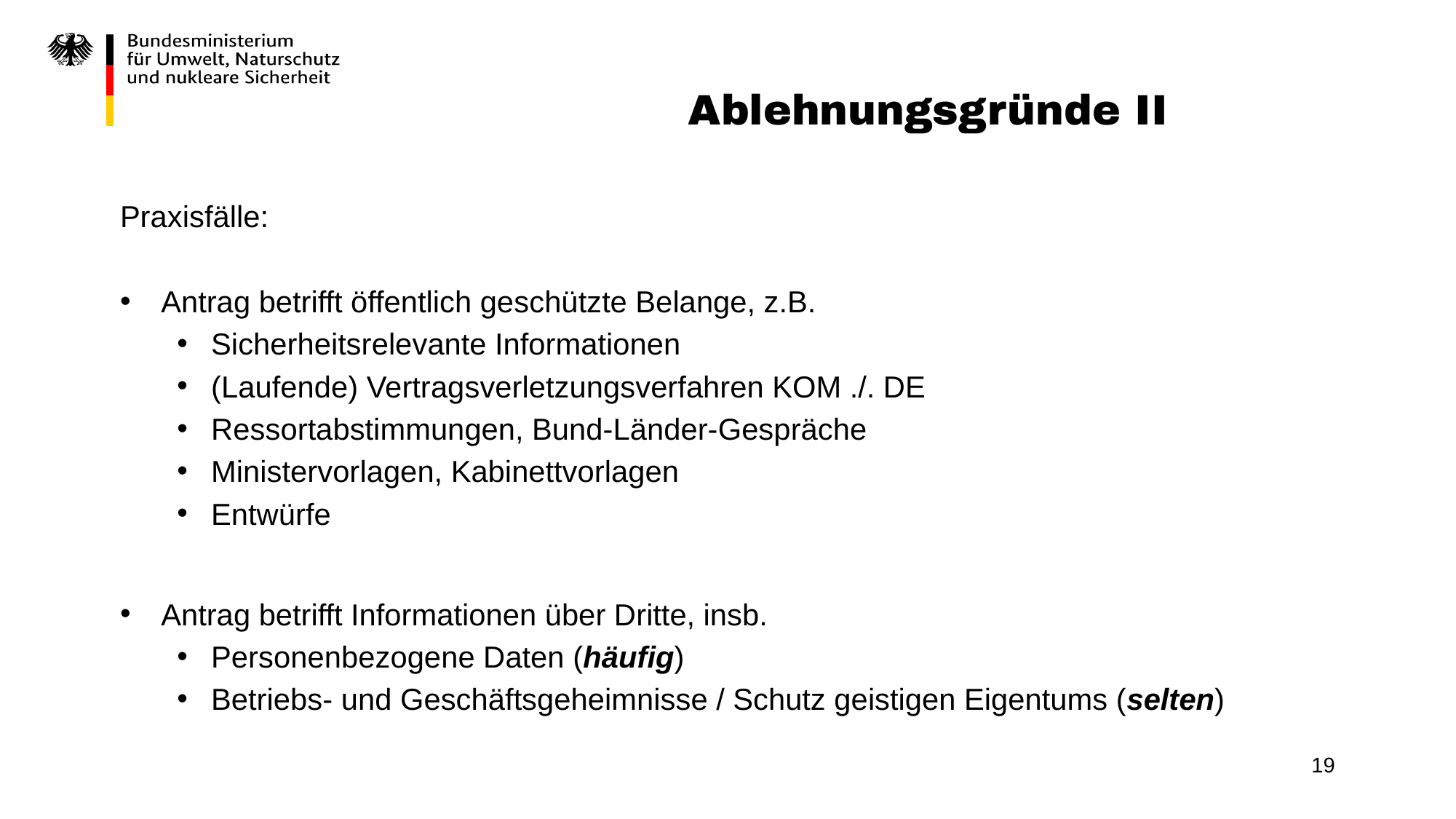

# Ablehnungsgründe II
Praxisfälle:

Antrag betrifft öffentlich geschützte Belange, z.B.
Sicherheitsrelevante Informationen
(Laufende) Vertragsverletzungsverfahren KOM ./. DE
Ressortabstimmungen, Bund-Länder-Gespräche
Ministervorlagen, Kabinettvorlagen
Entwürfe

Antrag betrifft Informationen über Dritte, insb.
Personenbezogene Daten (häufig)
Betriebs- und Geschäftsgeheimnisse / Schutz geistigen Eigentums (selten)

19